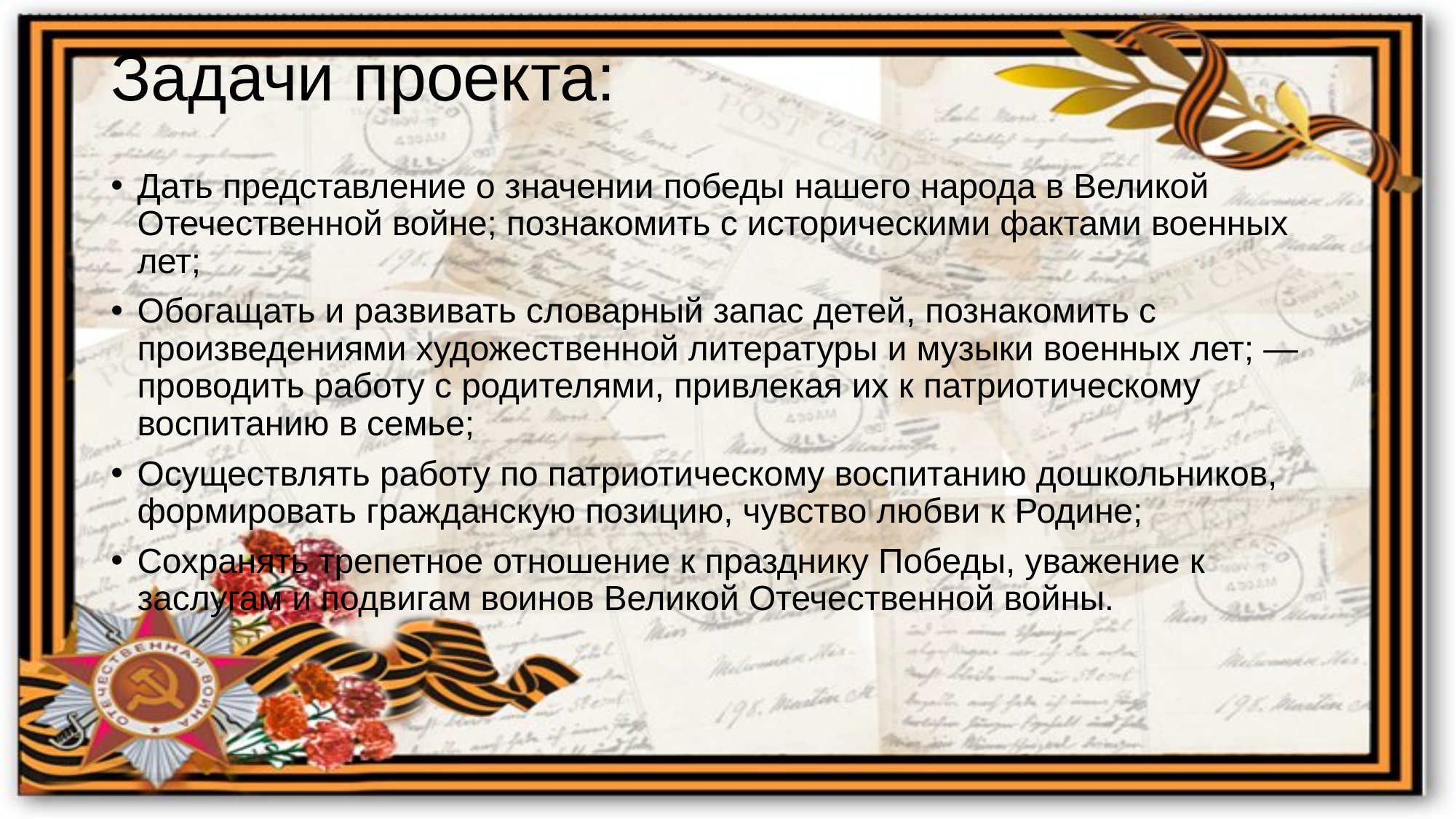

# Задачи проекта:

Дать представление о значении победы нашего народа в Великой Отечественной войне; познакомить с историческими фактами военных лет;
Обогащать и развивать словарный запас детей, познакомить с произведениями художественной литературы и музыки военных лет; — проводить работу с родителями, привлекая их к патриотическому воспитанию в семье;
Осуществлять работу по патриотическому воспитанию дошкольников, формировать гражданскую позицию, чувство любви к Родине;
Сохранять трепетное отношение к празднику Победы, уважение к заслугам и подвигам воинов Великой Отечественной войны.